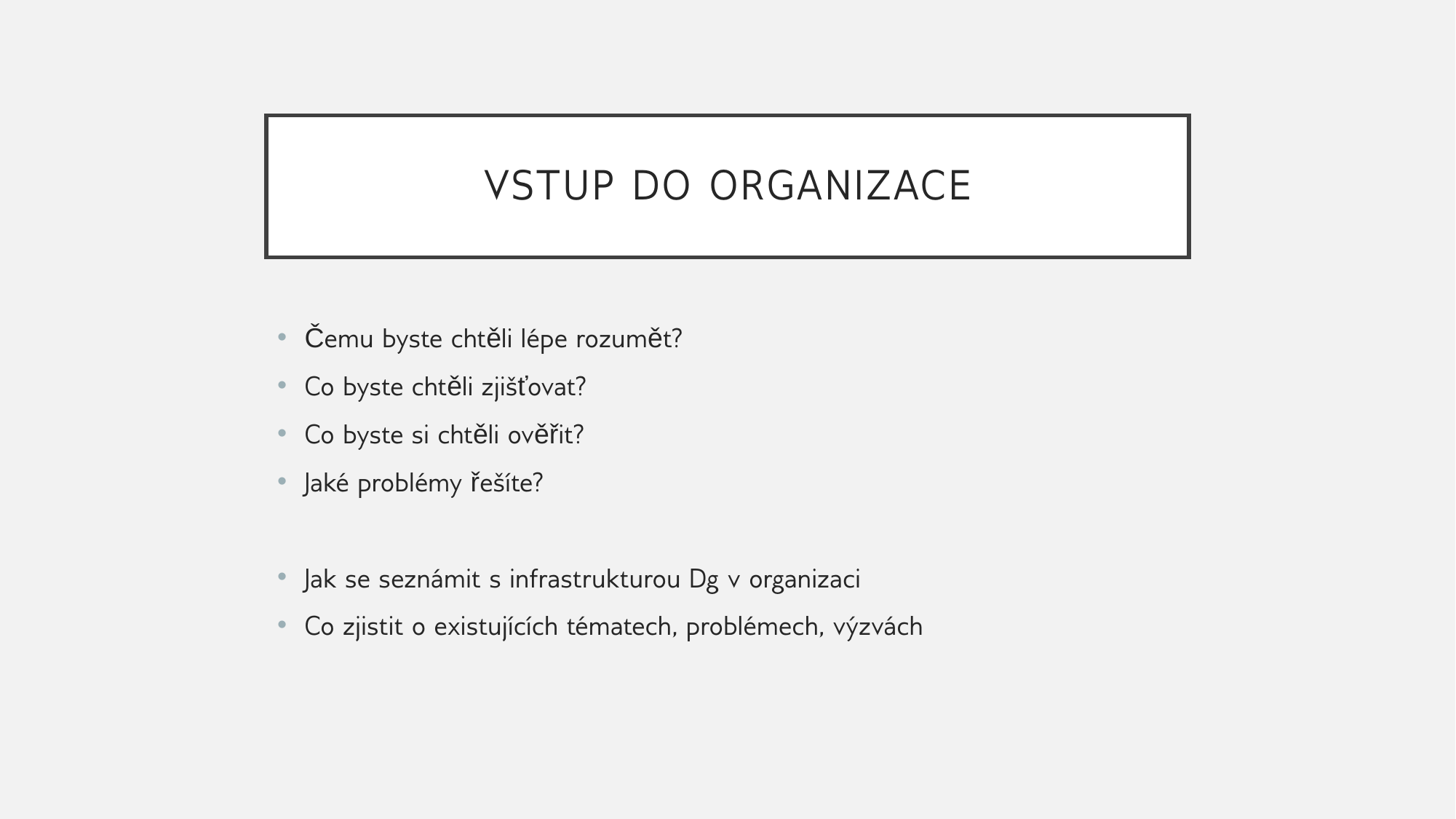

# Vstup do organizace
Čemu byste chtěli lépe rozumět?
Co byste chtěli zjišťovat?
Co byste si chtěli ověřit?
Jaké problémy řešíte?

Jak se seznámit s infrastrukturou Dg v organizaci
Co zjistit o existujících tématech, problémech, výzvách